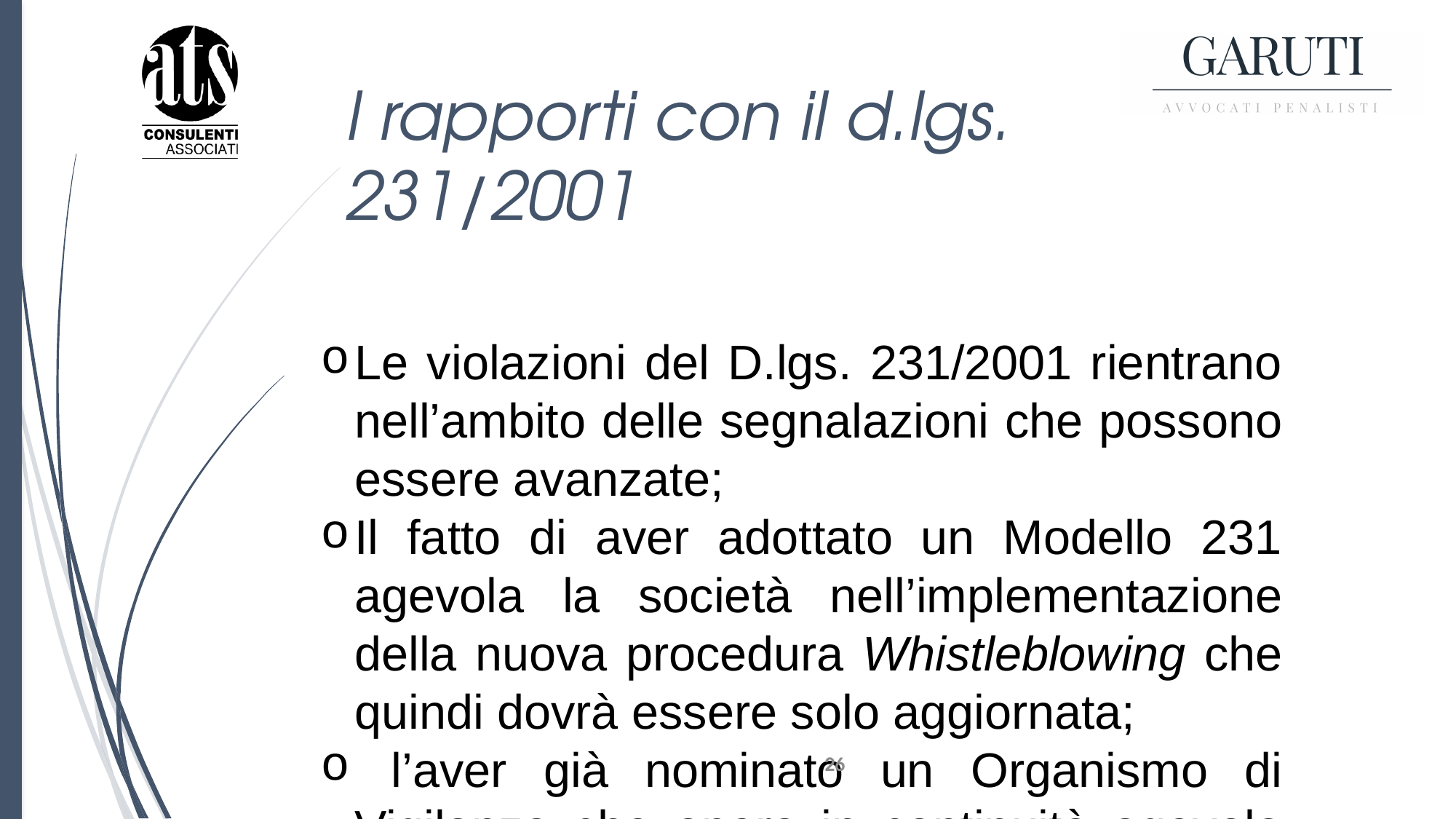

# I rapporti con il d.lgs. 231/2001
Le violazioni del D.lgs. 231/2001 rientrano nell’ambito delle segnalazioni che possono essere avanzate;
Il fatto di aver adottato un Modello 231 agevola la società nell’implementazione della nuova procedura Whistleblowing che quindi dovrà essere solo aggiornata;
 l’aver già nominato un Organismo di Vigilanza che opera in continuità agevola la gestione delle segnalazioni essendo uno dei possibili organi – come vedremo – a poter essere nominato come gestore delle segnalazioni

26